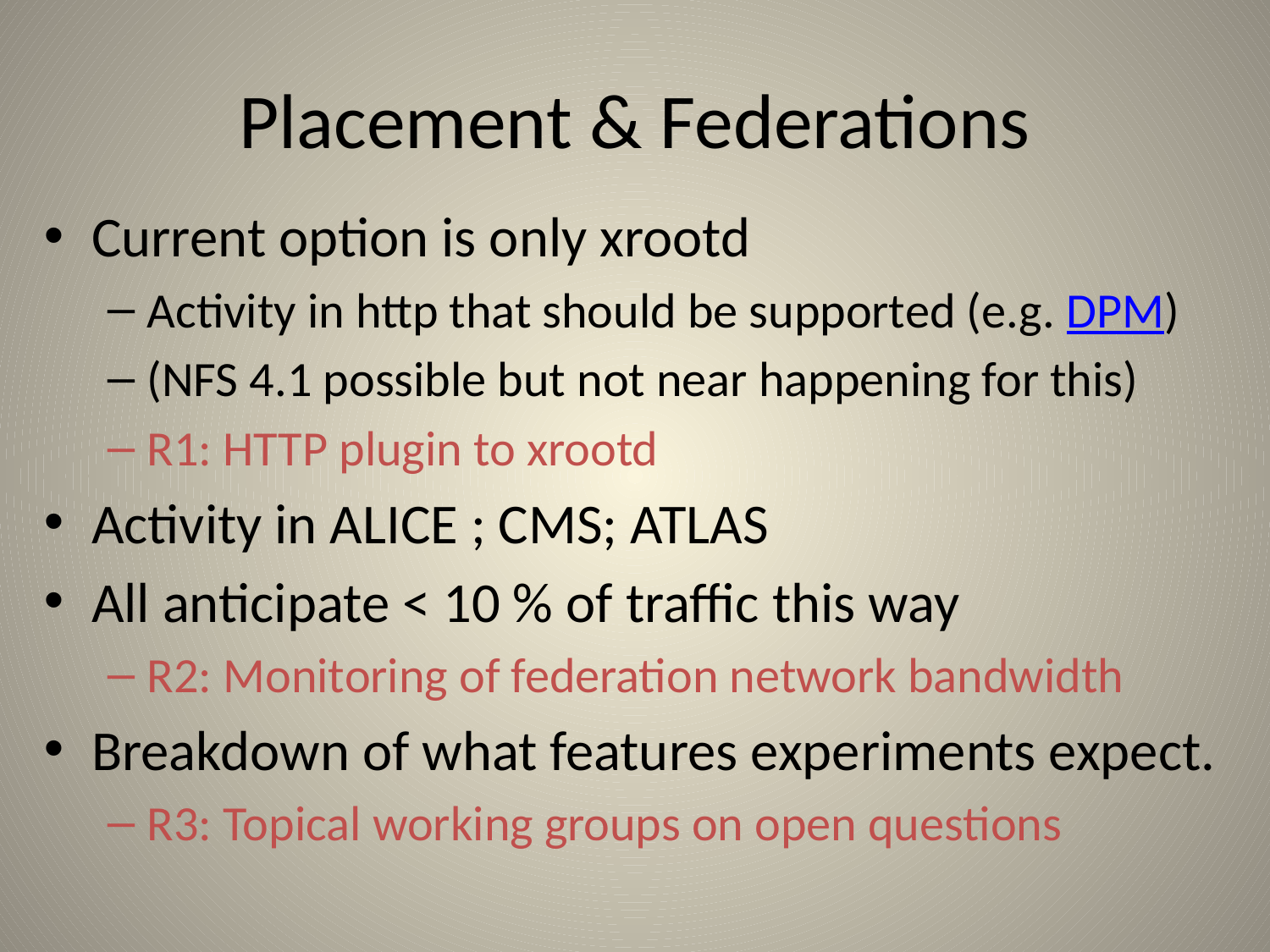

# Placement & Federations
Current option is only xrootd
Activity in http that should be supported (e.g. DPM)
(NFS 4.1 possible but not near happening for this)
R1: HTTP plugin to xrootd
Activity in ALICE ; CMS; ATLAS
All anticipate < 10 % of traffic this way
R2: Monitoring of federation network bandwidth
Breakdown of what features experiments expect.
R3: Topical working groups on open questions